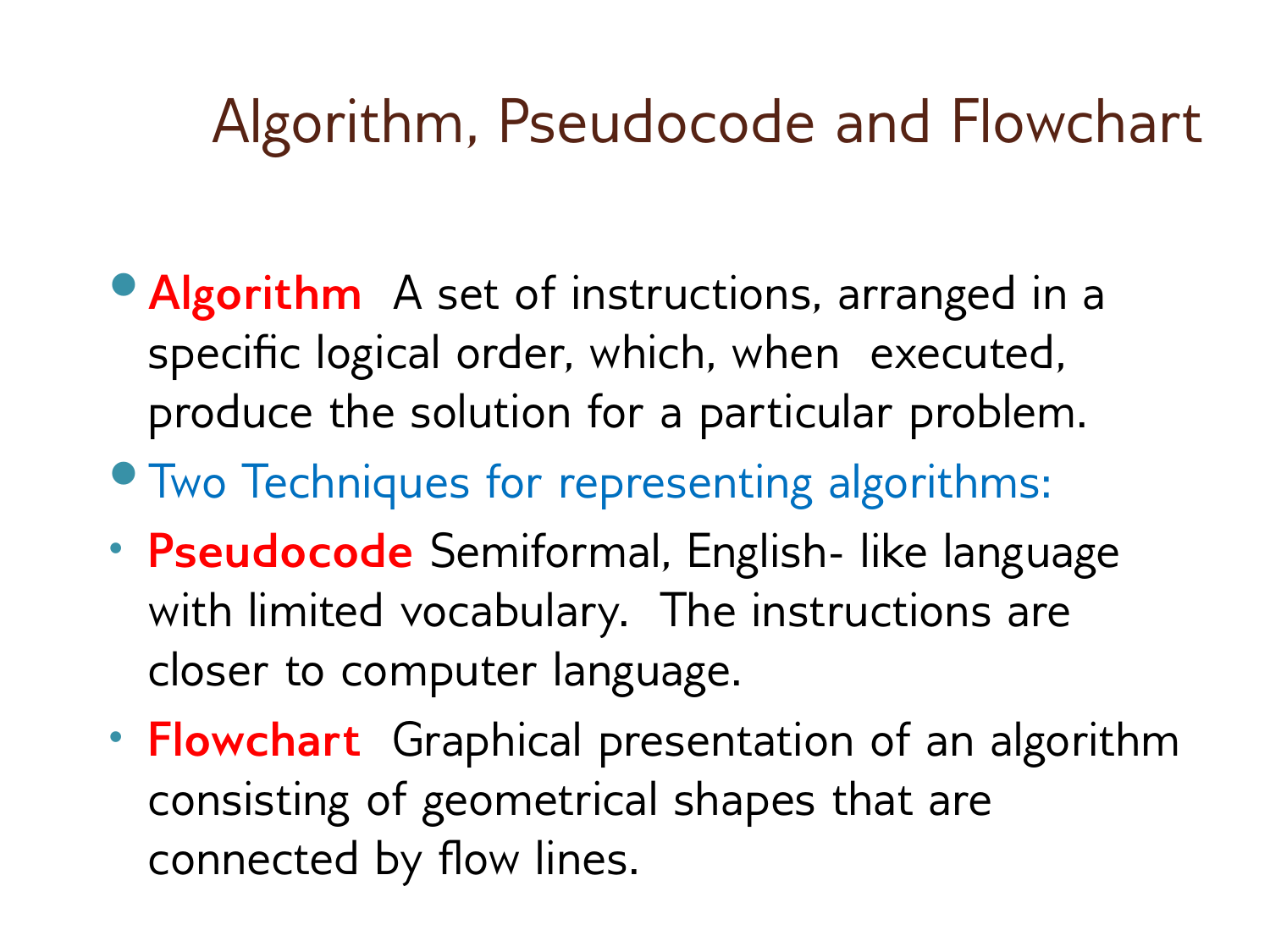

# Algorithm, Pseudocode and Flowchart
Algorithm  A set of instructions, arranged in a specific logical order, which, when  executed, produce the solution for a particular problem.
Two Techniques for representing algorithms:
Pseudocode Semiformal, English- like language with limited vocabulary.  The instructions are closer to computer language.
Flowchart  Graphical presentation of an algorithm consisting of geometrical shapes that are connected by flow lines.
4